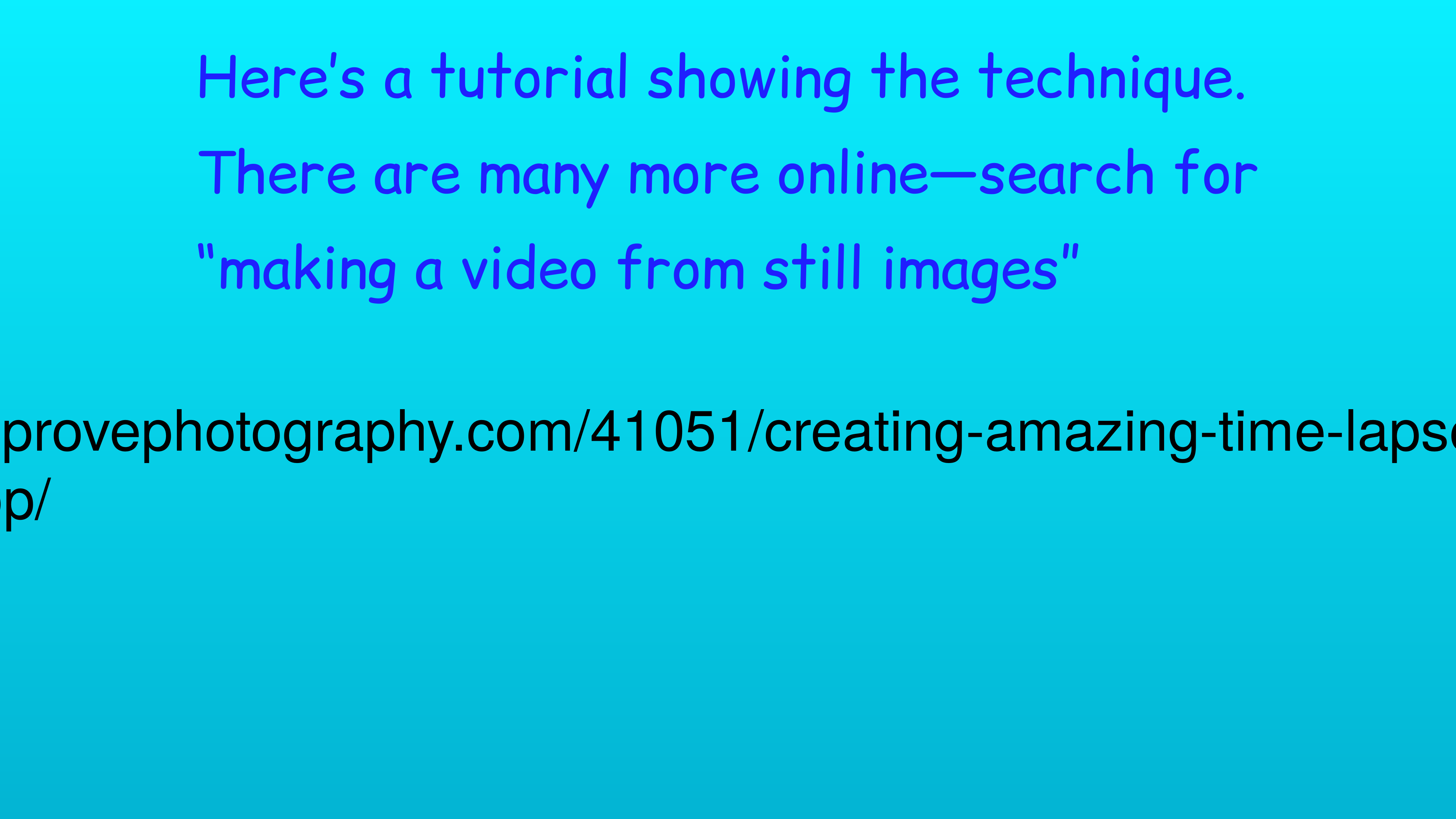

Here’s a tutorial showing the technique.
There are many more online—search for
“making a video from still images”
https://improvephotography.com/41051/creating-amazing-time-lapse-videos-photoshop/